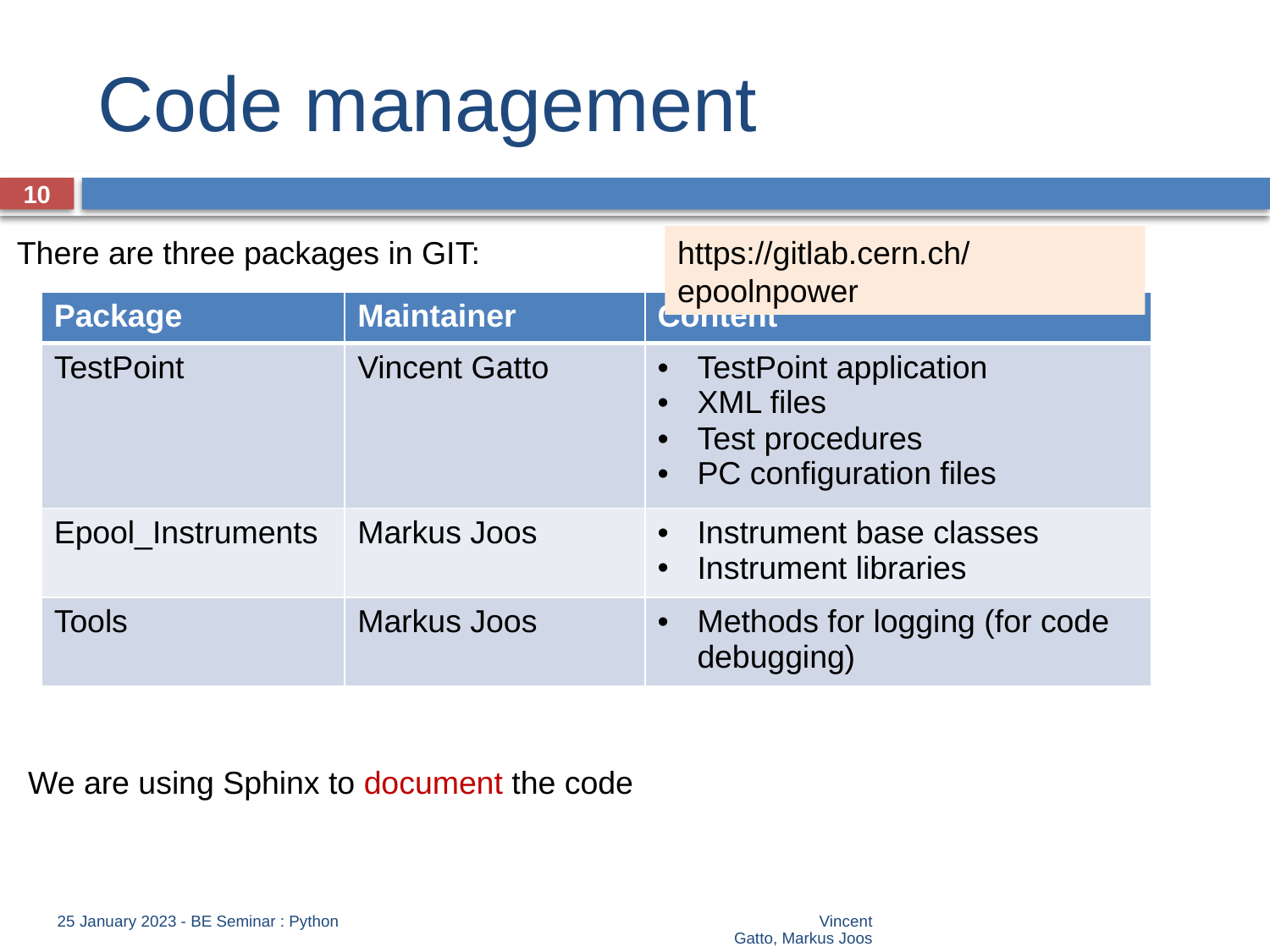

# Code management
10
There are three packages in GIT:
https://gitlab.cern.ch/epoolnpower
| Package | Maintainer | Content |
| --- | --- | --- |
| TestPoint | Vincent Gatto | TestPoint application XML files Test procedures PC configuration files |
| Epool\_Instruments | Markus Joos | Instrument base classes Instrument libraries |
| Tools | Markus Joos | Methods for logging (for code debugging) |
We are using Sphinx to document the code
25 January 2023 - BE Seminar : Python				Vincent Gatto, Markus Joos